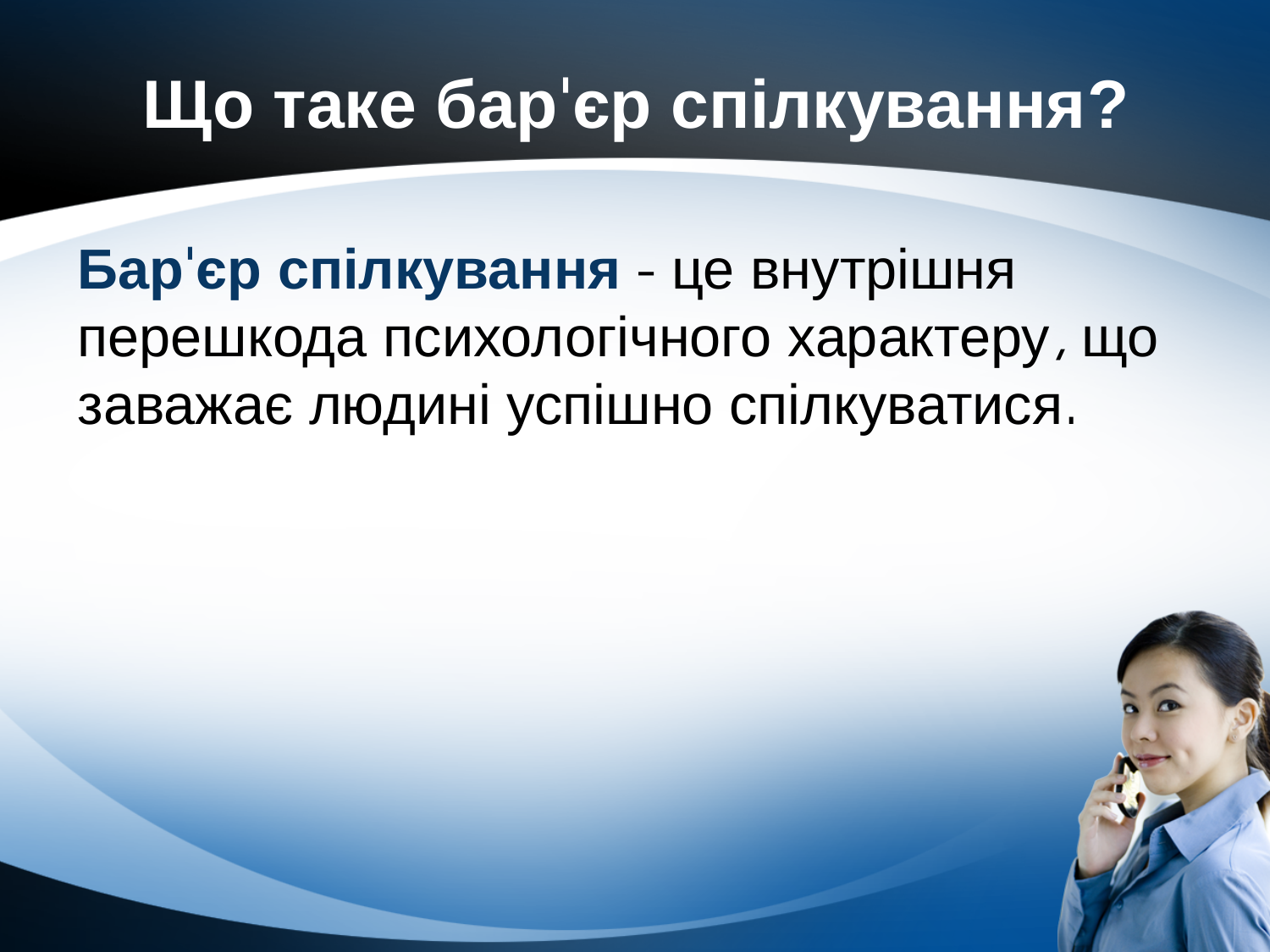

# Що таке бар'єр спілкування?
Бар'єр спілкування - це внутрішня перешкода психологічного характеру, що заважає людині успішно спілкуватися.